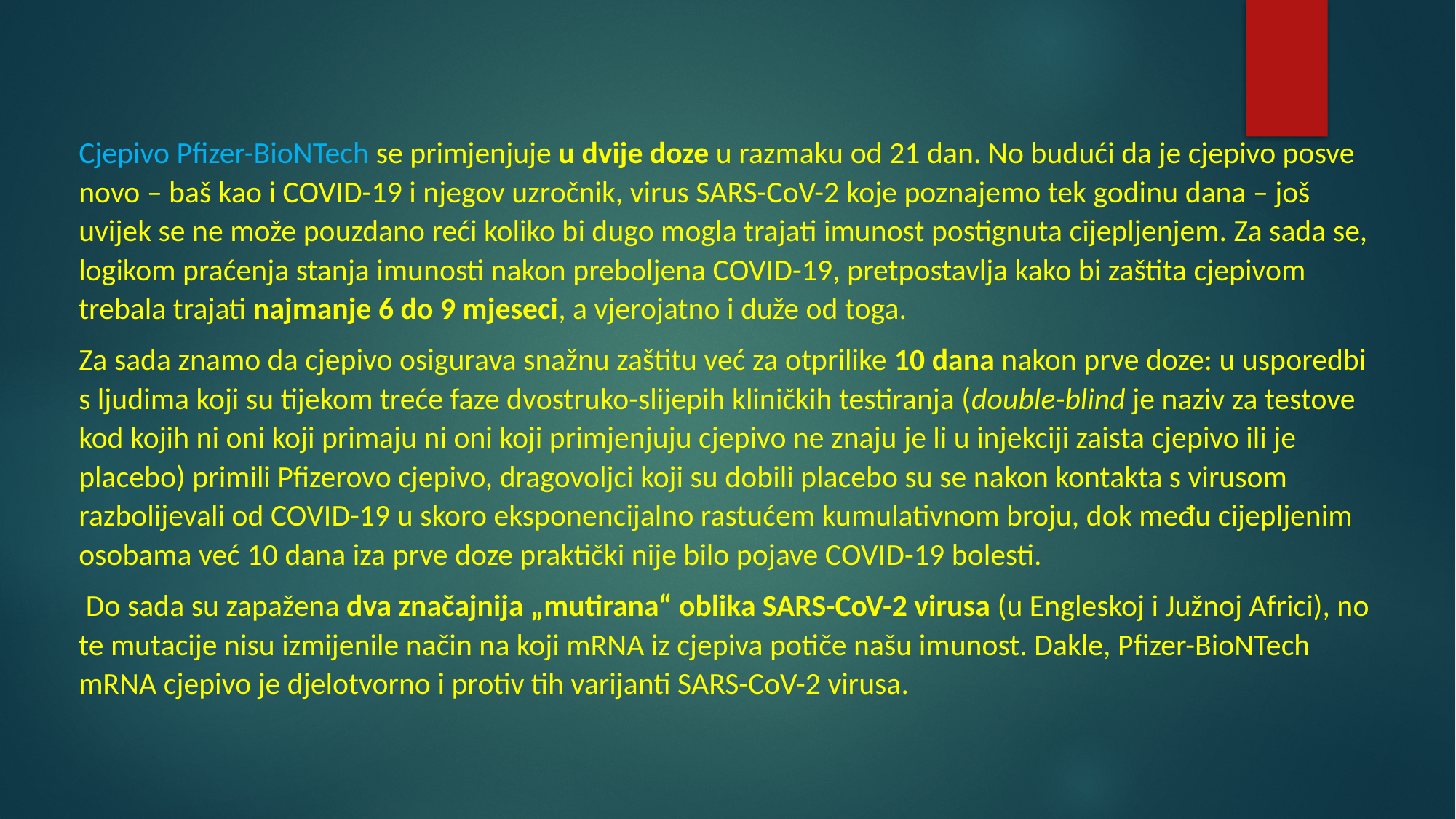

Cjepivo Pfizer-BioNTech se primjenjuje u dvije doze u razmaku od 21 dan. No budući da je cjepivo posve novo – baš kao i COVID-19 i njegov uzročnik, virus SARS-CoV-2 koje poznajemo tek godinu dana – još uvijek se ne može pouzdano reći koliko bi dugo mogla trajati imunost postignuta cijepljenjem. Za sada se, logikom praćenja stanja imunosti nakon preboljena COVID-19, pretpostavlja kako bi zaštita cjepivom trebala trajati najmanje 6 do 9 mjeseci, a vjerojatno i duže od toga.
Za sada znamo da cjepivo osigurava snažnu zaštitu već za otprilike 10 dana nakon prve doze: u usporedbi s ljudima koji su tijekom treće faze dvostruko-slijepih kliničkih testiranja (double-blind je naziv za testove kod kojih ni oni koji primaju ni oni koji primjenjuju cjepivo ne znaju je li u injekciji zaista cjepivo ili je placebo) primili Pfizerovo cjepivo, dragovoljci koji su dobili placebo su se nakon kontakta s virusom razbolijevali od COVID-19 u skoro eksponencijalno rastućem kumulativnom broju, dok među cijepljenim osobama već 10 dana iza prve doze praktički nije bilo pojave COVID-19 bolesti.
 Do sada su zapažena dva značajnija „mutirana“ oblika SARS-CoV-2 virusa (u Engleskoj i Južnoj Africi), no te mutacije nisu izmijenile način na koji mRNA iz cjepiva potiče našu imunost. Dakle, Pfizer-BioNTech mRNA cjepivo je djelotvorno i protiv tih varijanti SARS-CoV-2 virusa.